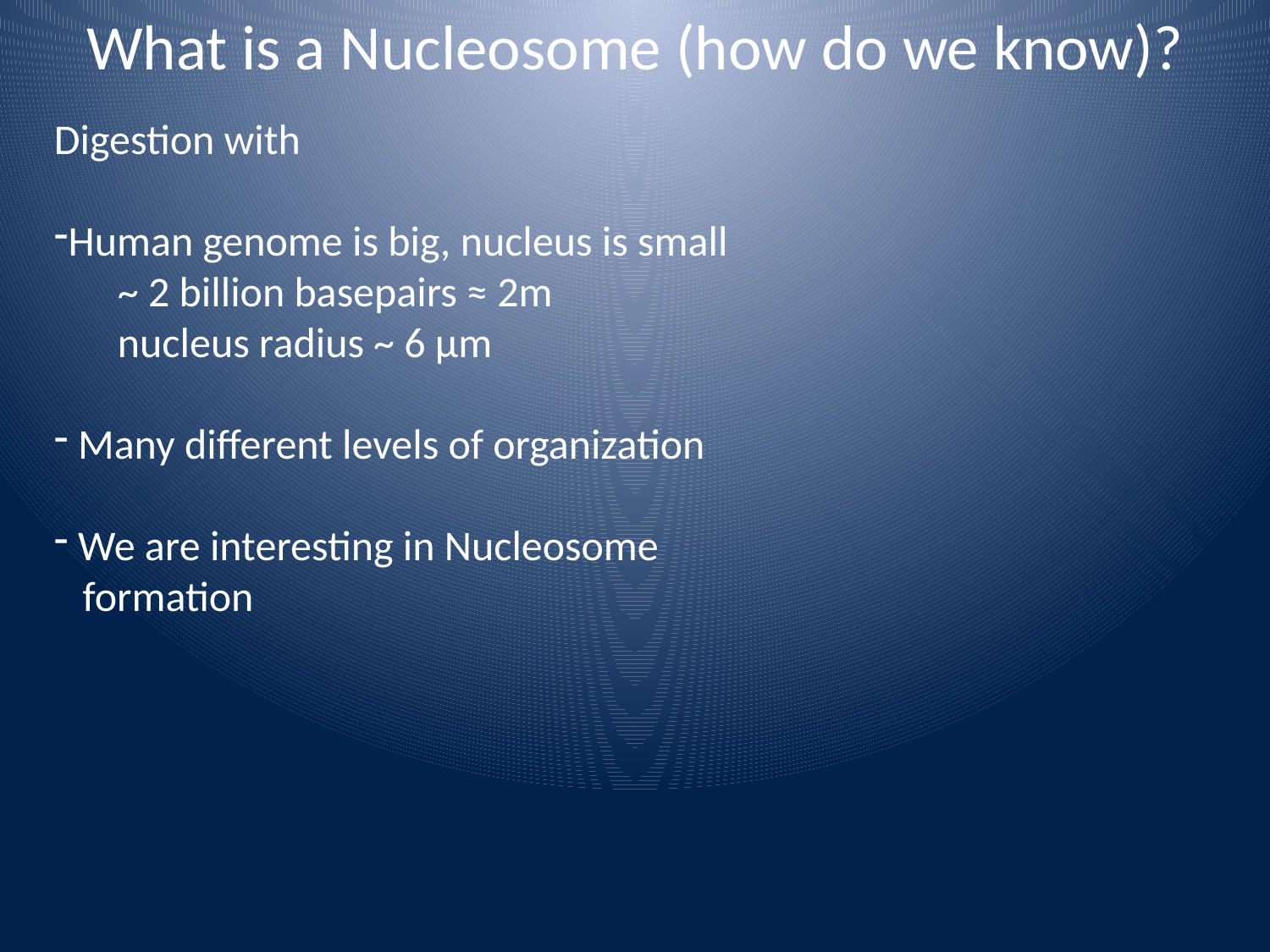

What is a Nucleosome (how do we know)?
Digestion with

Human genome is big, nucleus is small
~ 2 billion basepairs ≈ 2m
nucleus radius ~ 6 µm

 Many different levels of organization

 We are interesting in Nucleosome
   formation